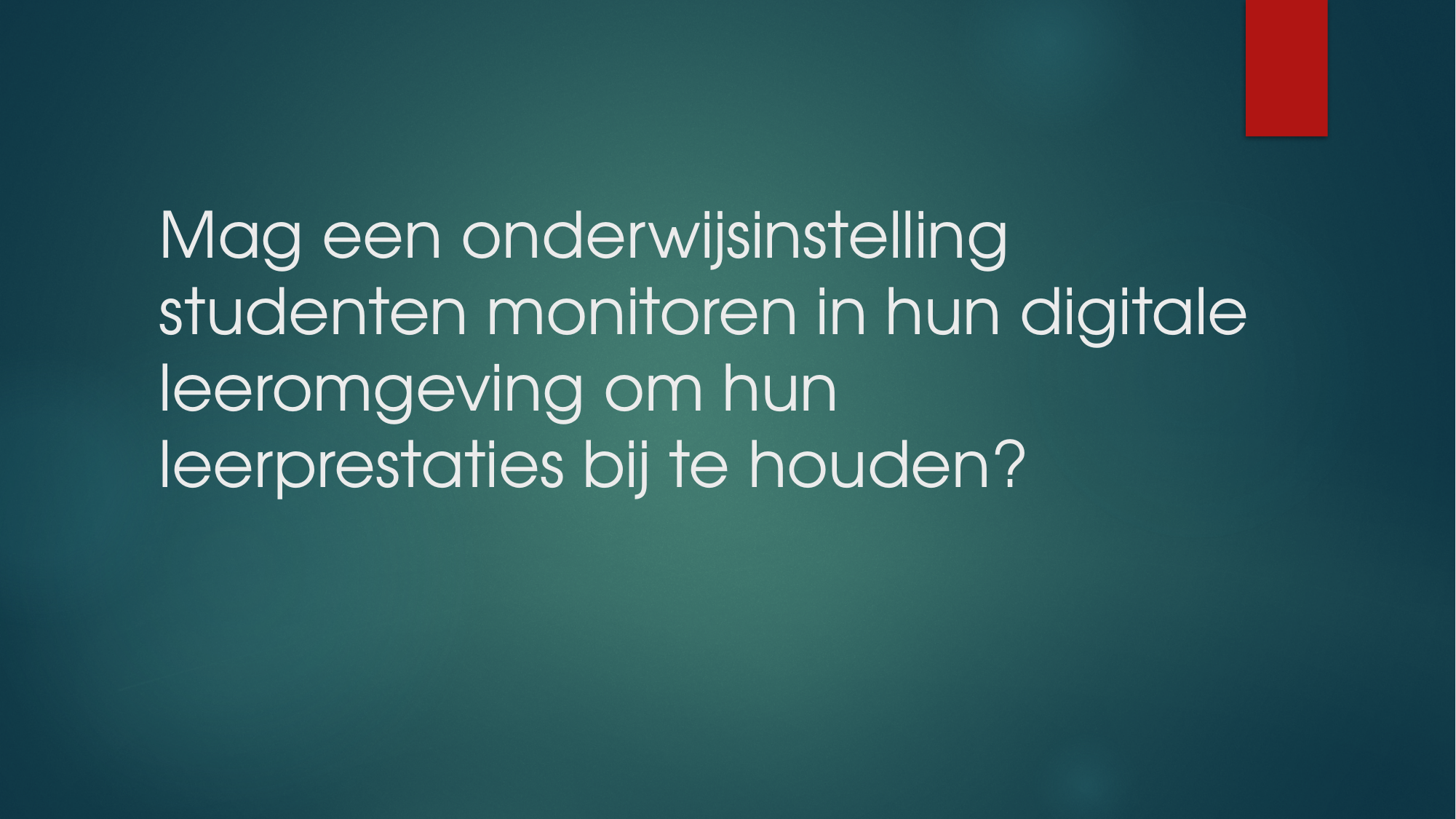

# Mag een onderwijsinstelling studenten monitoren in hun digitale leeromgeving om hun leerprestaties bij te houden?